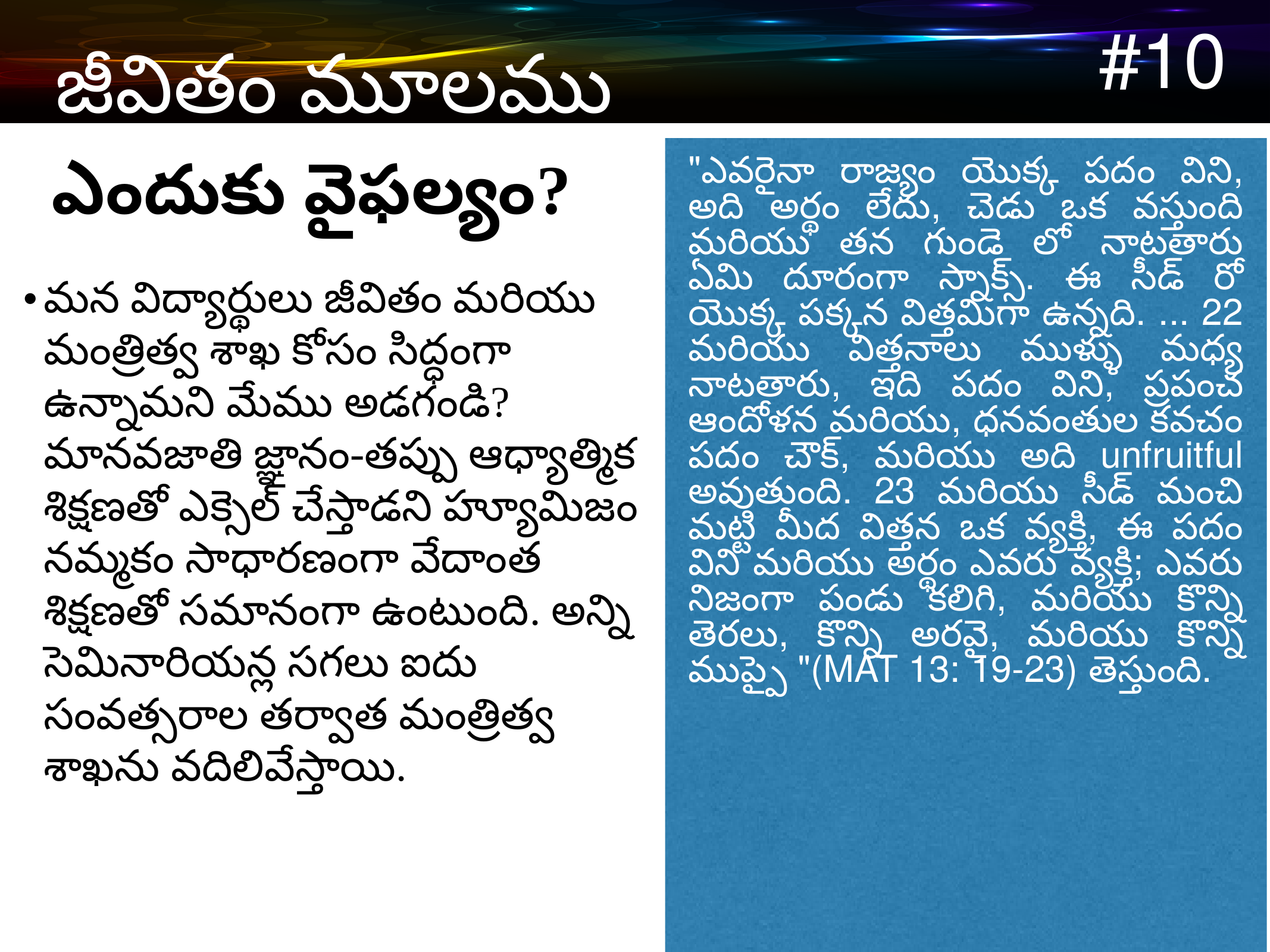

#10
 జీవితం మూలము

ఎందుకు వైఫల్యం?
"ఎవరైనా రాజ్యం యొక్క పదం విని, అది అర్థం లేదు, చెడు ఒక వస్తుంది మరియు తన గుండె లో నాటతారు ఏమి దూరంగా స్నాక్స్. ఈ సీడ్ రో యొక్క పక్కన విత్తమిగా ఉన్నది. ... 22 మరియు విత్తనాలు ముళ్ళు మధ్య నాటతారు, ఇది పదం విని, ప్రపంచ ఆందోళన మరియు, ధనవంతుల కవచం పదం చౌక్, మరియు అది unfruitful అవుతుంది. 23 మరియు సీడ్ మంచి మట్టి మీద విత్తన ఒక వ్యక్తి, ఈ పదం విని మరియు అర్థం ఎవరు వ్యక్తి; ఎవరు నిజంగా పండు కలిగి, మరియు కొన్ని తెరలు, కొన్ని అరవై, మరియు కొన్ని ముప్పై "(MAT 13: 19-23) తెస్తుంది.
మన విద్యార్థులు జీవితం మరియు మంత్రిత్వ శాఖ కోసం సిద్ధంగా ఉన్నామని మేము అడగండి? మానవజాతి జ్ఞానం-తప్పు ఆధ్యాత్మిక శిక్షణతో ఎక్సెల్ చేస్తాడని హ్యూమిజం నమ్మకం సాధారణంగా వేదాంత శిక్షణతో సమానంగా ఉంటుంది. అన్ని సెమినారియన్ల సగలు ఐదు సంవత్సరాల తర్వాత మంత్రిత్వ శాఖను వదిలివేస్తాయి.